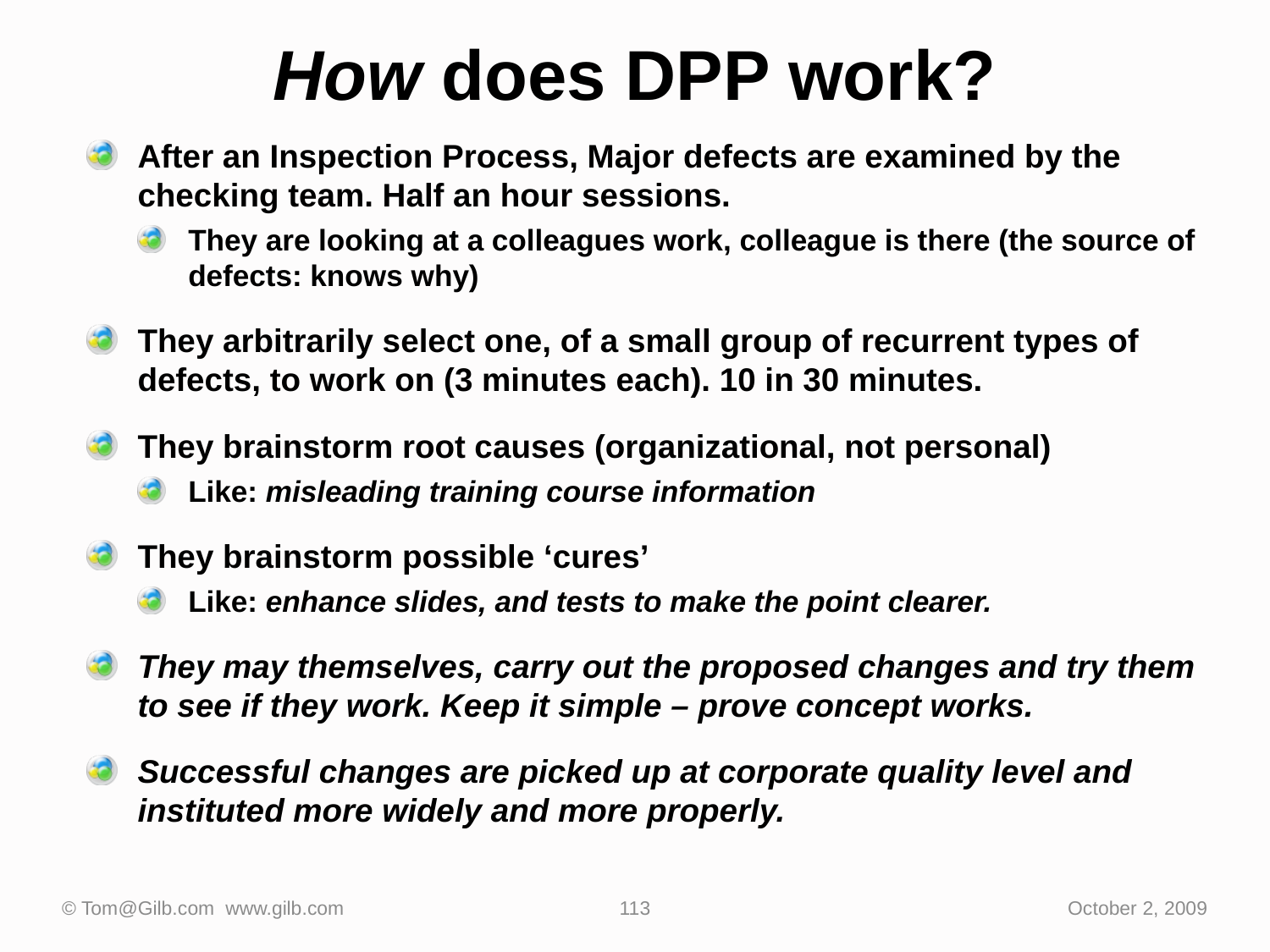

# How does DPP work?
After an Inspection Process, Major defects are examined by the checking team. Half an hour sessions.
They are looking at a colleagues work, colleague is there (the source of defects: knows why)
They arbitrarily select one, of a small group of recurrent types of  defects, to work on (3 minutes each). 10 in 30 minutes.
They brainstorm root causes (organizational, not personal)
Like: misleading training course information
They brainstorm possible ‘cures’
Like: enhance slides, and tests to make the point clearer.
They may themselves, carry out the proposed changes and try them to see if they work. Keep it simple – prove concept works.
Successful changes are picked up at corporate quality level and instituted more widely and more properly.

© Tom@Gilb.com  www.gilb.com
113
October 2, 2009